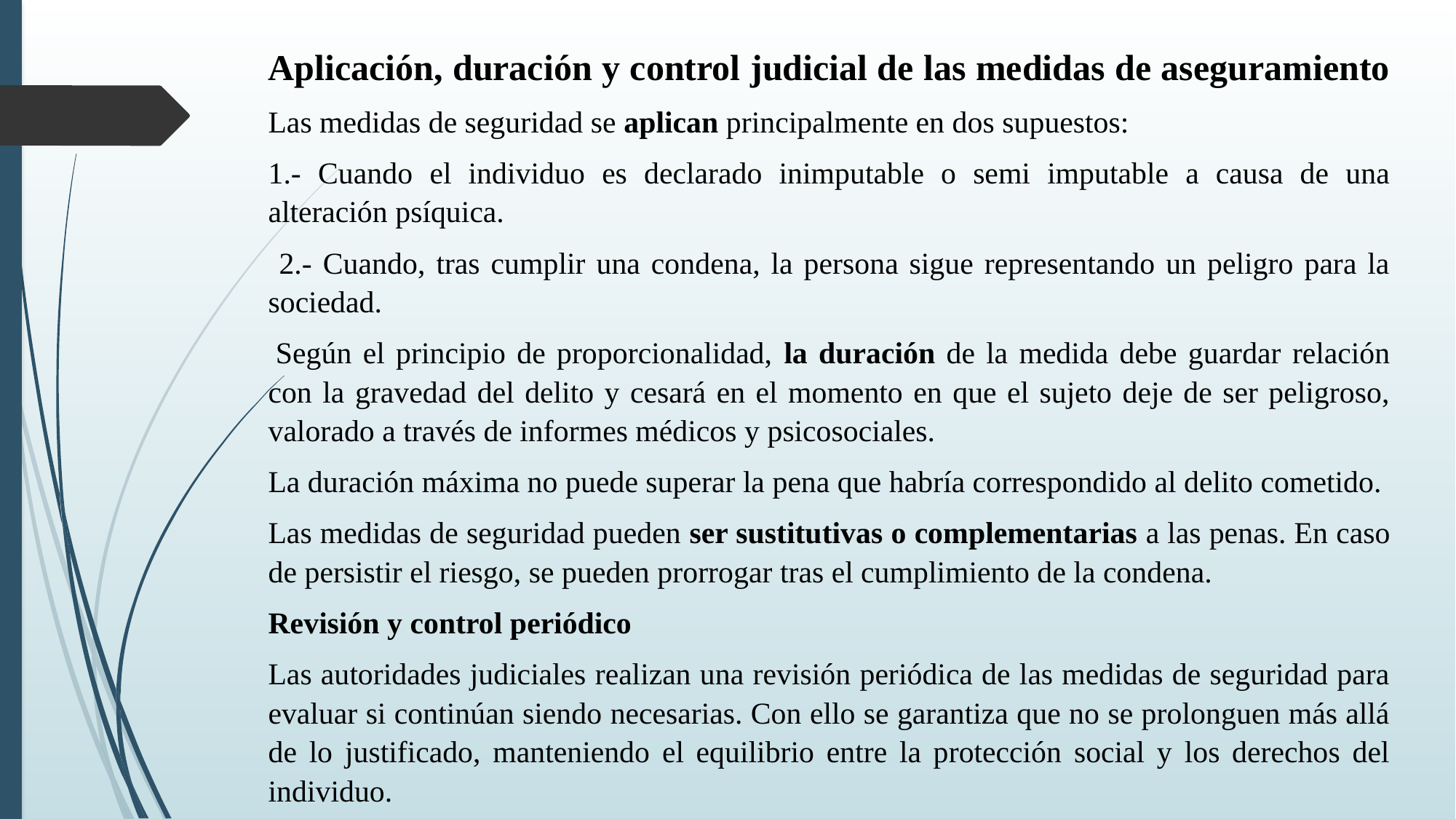

Aplicación, duración y control judicial de las medidas de aseguramiento
Las medidas de seguridad se aplican principalmente en dos supuestos:
1.- Cuando el individuo es declarado inimputable o semi imputable a causa de una alteración psíquica.
 2.- Cuando, tras cumplir una condena, la persona sigue representando un peligro para la sociedad.
 Según el principio de proporcionalidad, la duración de la medida debe guardar relación con la gravedad del delito y cesará en el momento en que el sujeto deje de ser peligroso, valorado a través de informes médicos y psicosociales.
La duración máxima no puede superar la pena que habría correspondido al delito cometido.
Las medidas de seguridad pueden ser sustitutivas o complementarias a las penas. En caso de persistir el riesgo, se pueden prorrogar tras el cumplimiento de la condena.
Revisión y control periódico
Las autoridades judiciales realizan una revisión periódica de las medidas de seguridad para evaluar si continúan siendo necesarias. Con ello se garantiza que no se prolonguen más allá de lo justificado, manteniendo el equilibrio entre la protección social y los derechos del individuo.